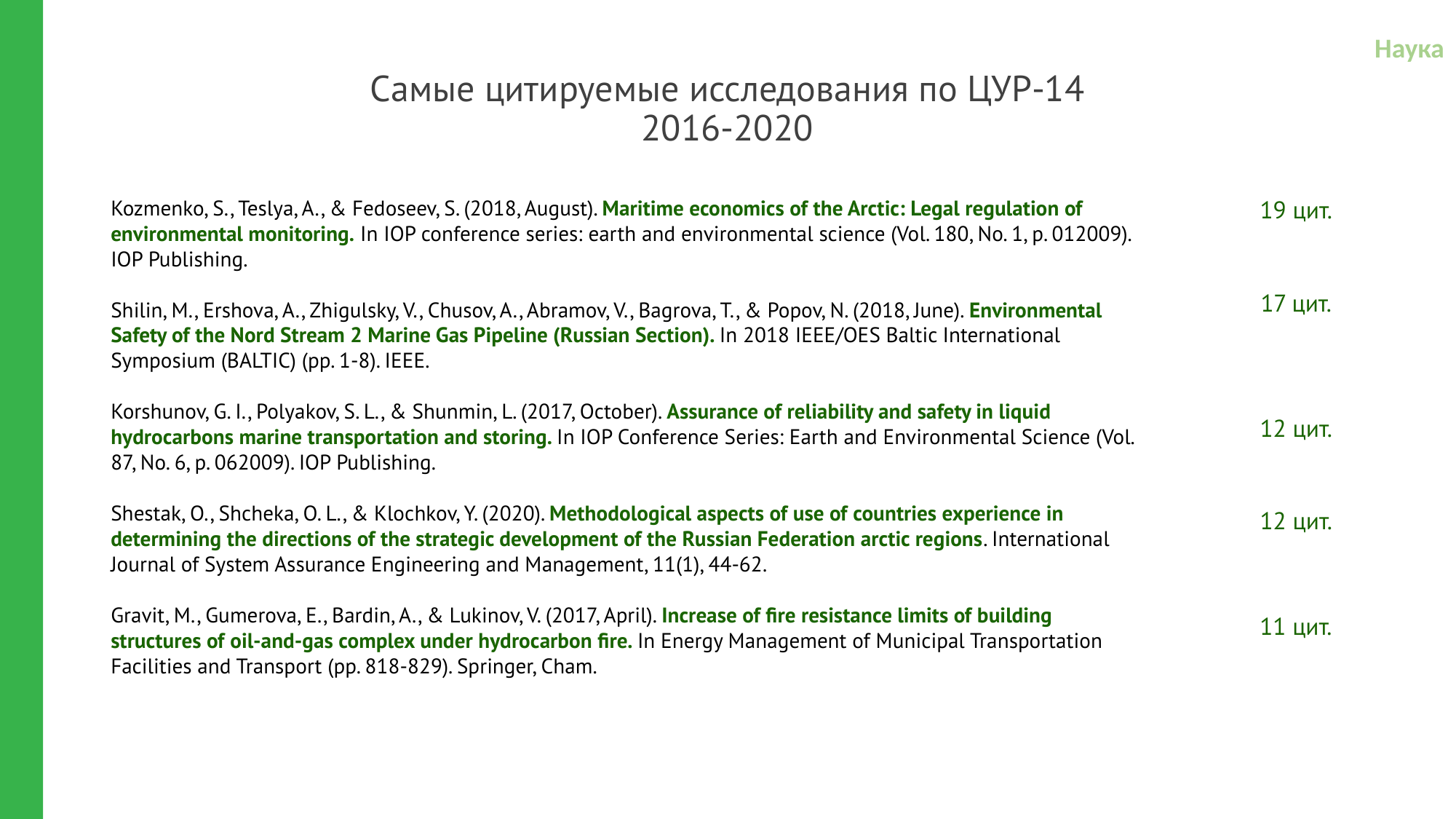

Наука
Самые цитируемые исследования по ЦУР-14
2016-2020

Kozmenko, S., Teslya, A., & Fedoseev, S. (2018, August). Maritime economics of the Arctic: Legal regulation of environmental monitoring. In IOP conference series: earth and environmental science (Vol. 180, No. 1, p. 012009). IOP Publishing.

Shilin, M., Ershova, A., Zhigulsky, V., Chusov, A., Abramov, V., Bagrova, T., & Popov, N. (2018, June). Environmental Safety of the Nord Stream 2 Marine Gas Pipeline (Russian Section). In 2018 IEEE/OES Baltic International Symposium (BALTIC) (pp. 1-8). IEEE.

Korshunov, G. I., Polyakov, S. L., & Shunmin, L. (2017, October). Assurance of reliability and safety in liquid hydrocarbons marine transportation and storing. In IOP Conference Series: Earth and Environmental Science (Vol. 87, No. 6, p. 062009). IOP Publishing.

Shestak, O., Shcheka, O. L., & Klochkov, Y. (2020). Methodological aspects of use of countries experience in determining the directions of the strategic development of the Russian Federation arctic regions. International Journal of System Assurance Engineering and Management, 11(1), 44-62.

Gravit, M., Gumerova, E., Bardin, A., & Lukinov, V. (2017, April). Increase of fire resistance limits of building structures of oil-and-gas complex under hydrocarbon fire. In Energy Management of Municipal Transportation Facilities and Transport (pp. 818-829). Springer, Cham.
19 цит.
17 цит.
12 цит.
12 цит.
11 цит.